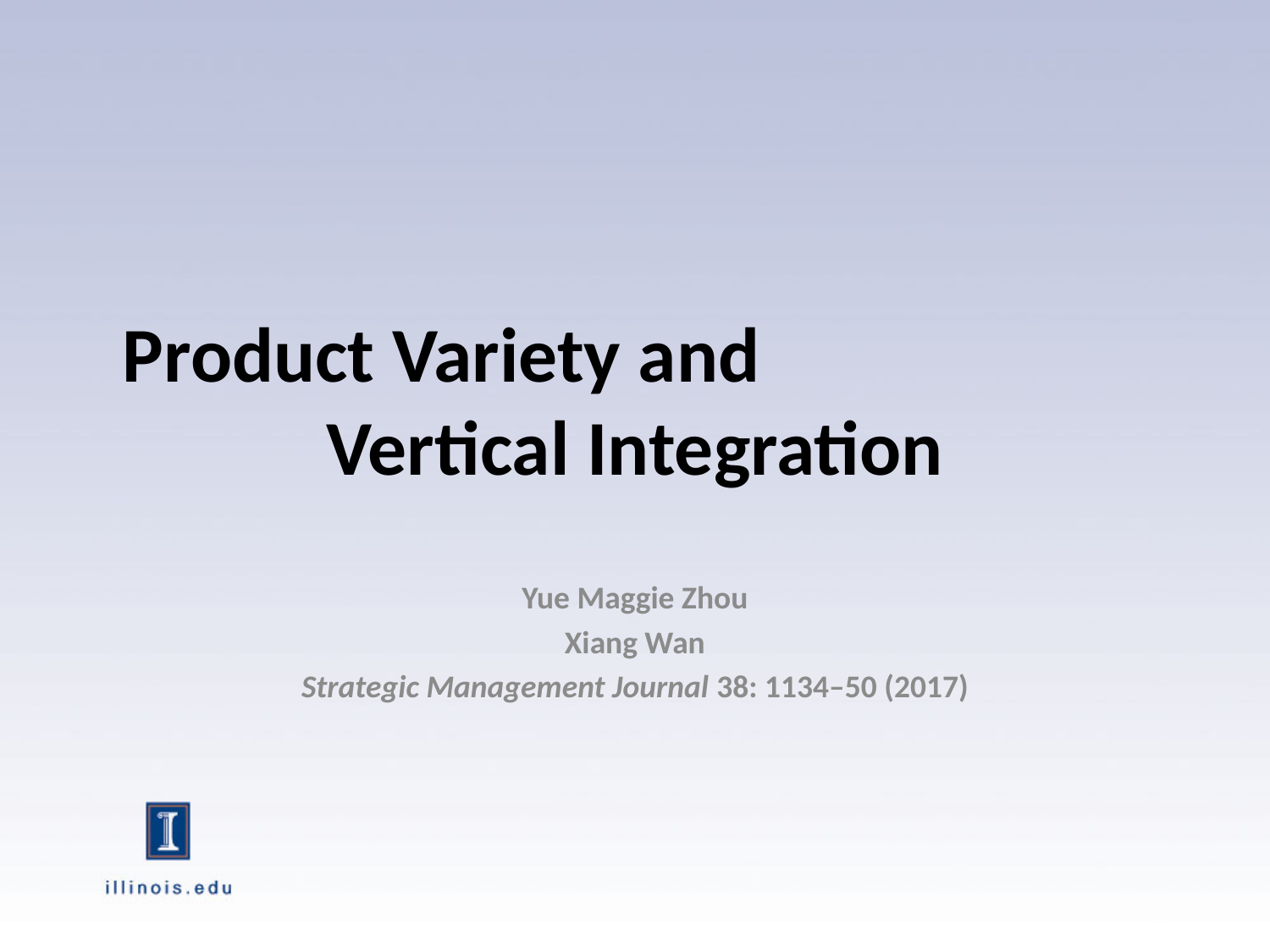

# Product Variety and                       Vertical Integration
Yue Maggie Zhou
Xiang Wan
Strategic Management Journal 38: 1134–50 (2017)